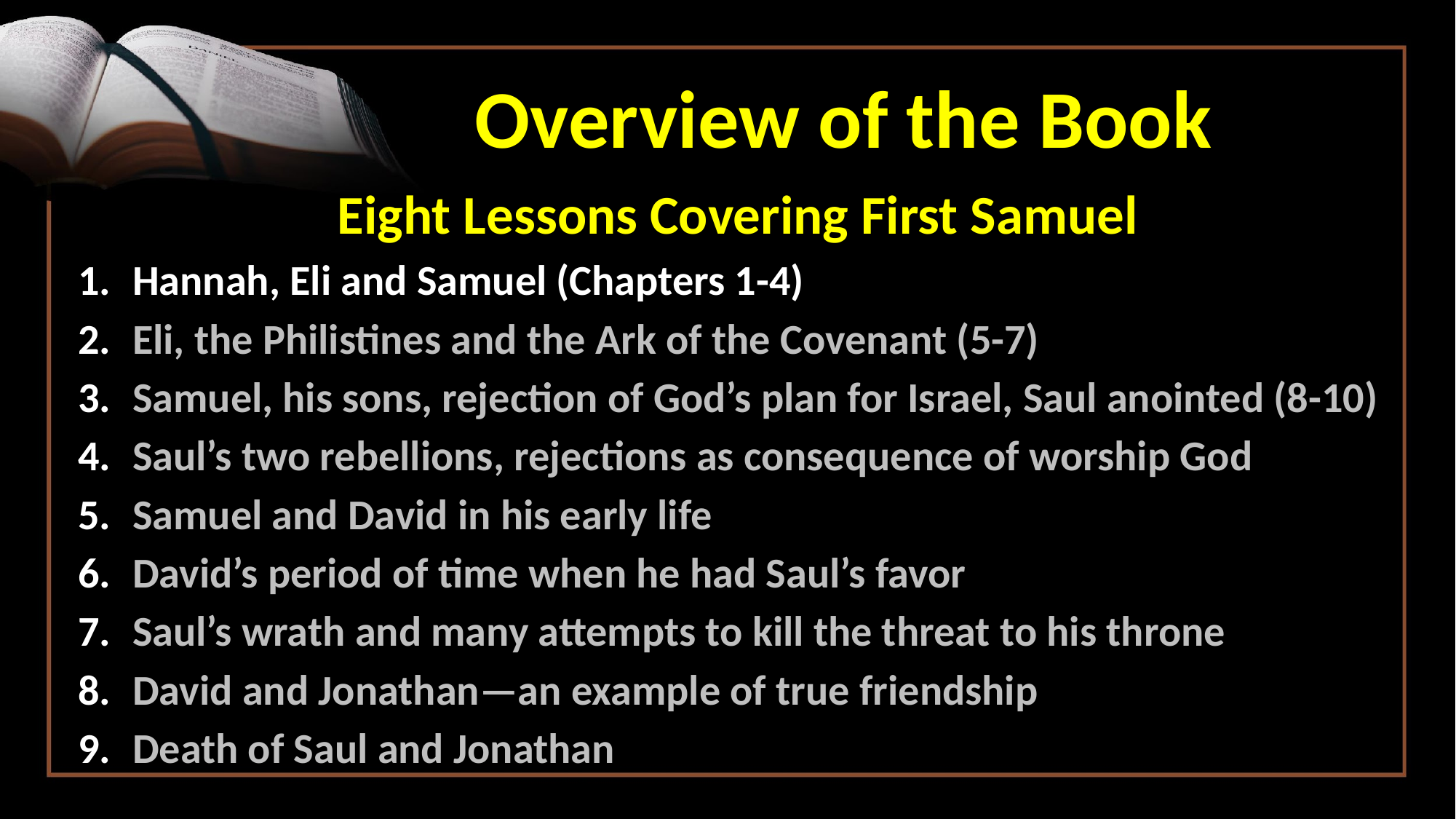

Overview of the Book
 Eight Lessons Covering First Samuel
Hannah, Eli and Samuel (Chapters 1-4)
Eli, the Philistines and the Ark of the Covenant (5-7)
Samuel, his sons, rejection of God’s plan for Israel, Saul anointed (8-10)
Saul’s two rebellions, rejections as consequence of worship God
Samuel and David in his early life
David’s period of time when he had Saul’s favor
Saul’s wrath and many attempts to kill the threat to his throne
David and Jonathan—an example of true friendship
Death of Saul and Jonathan